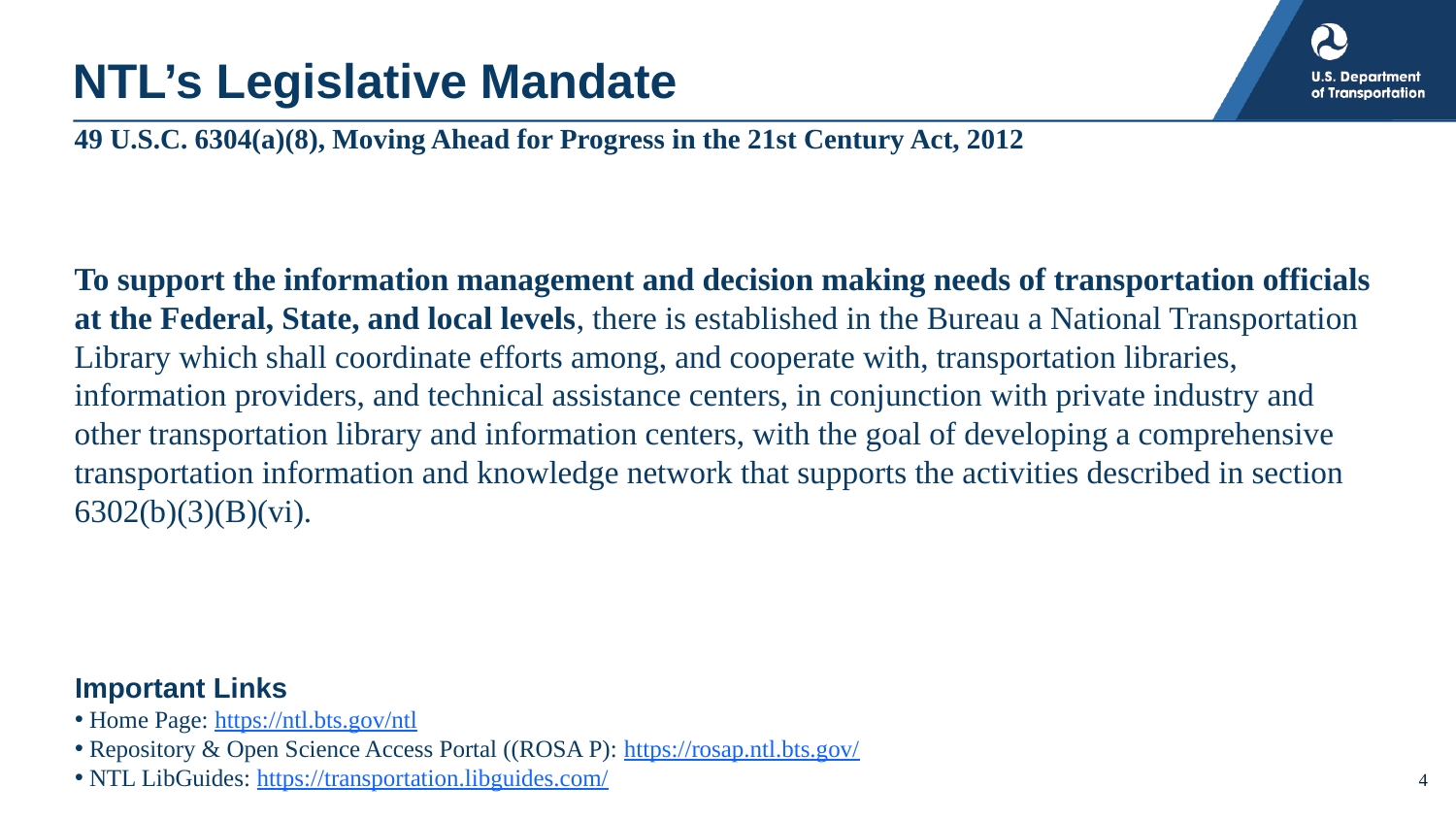

# NTL’s Legislative Mandate
49 U.S.C. 6304(a)(8), Moving Ahead for Progress in the 21st Century Act, 2012
To support the information management and decision making needs of transportation officials at the Federal, State, and local levels, there is established in the Bureau a National Transportation Library which shall coordinate efforts among, and cooperate with, transportation libraries, information providers, and technical assistance centers, in conjunction with private industry and other transportation library and information centers, with the goal of developing a comprehensive transportation information and knowledge network that supports the activities described in section 6302(b)(3)(B)(vi).
Important Links
Home Page: https://ntl.bts.gov/ntl
Repository & Open Science Access Portal ((ROSA P): https://rosap.ntl.bts.gov/
NTL LibGuides: https://transportation.libguides.com/
4